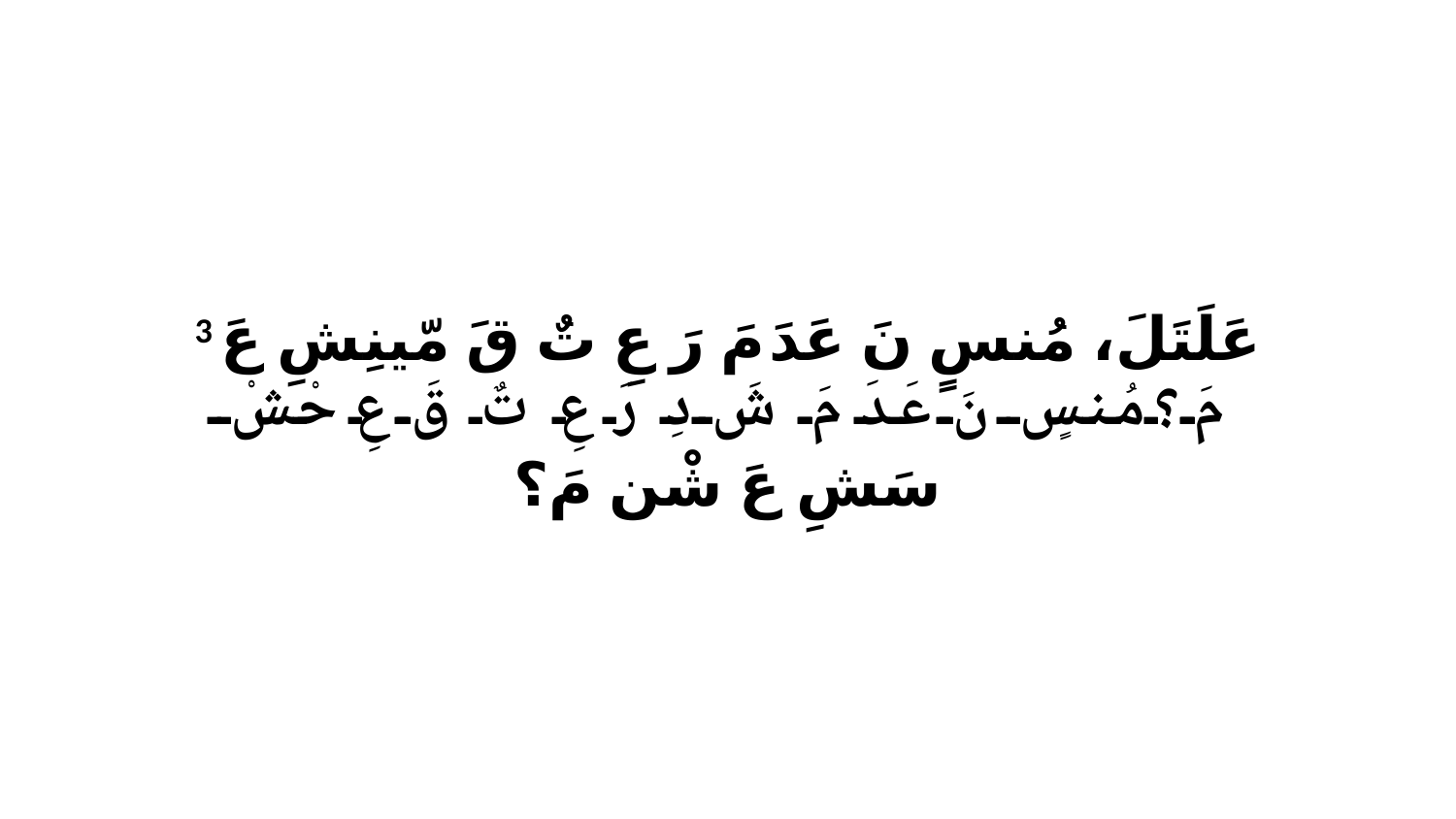

3 عَلَتَلَ، مُنسٍ نَ عَدَ مَ رَ عِ تٌ قَ مّينِشِ عَ مَ؟مُنسٍ نَ عَدَ مَ شَ دِ رَ عِ تٌ قَ عِ حْشْ سَشِ عَ شْن مَ؟